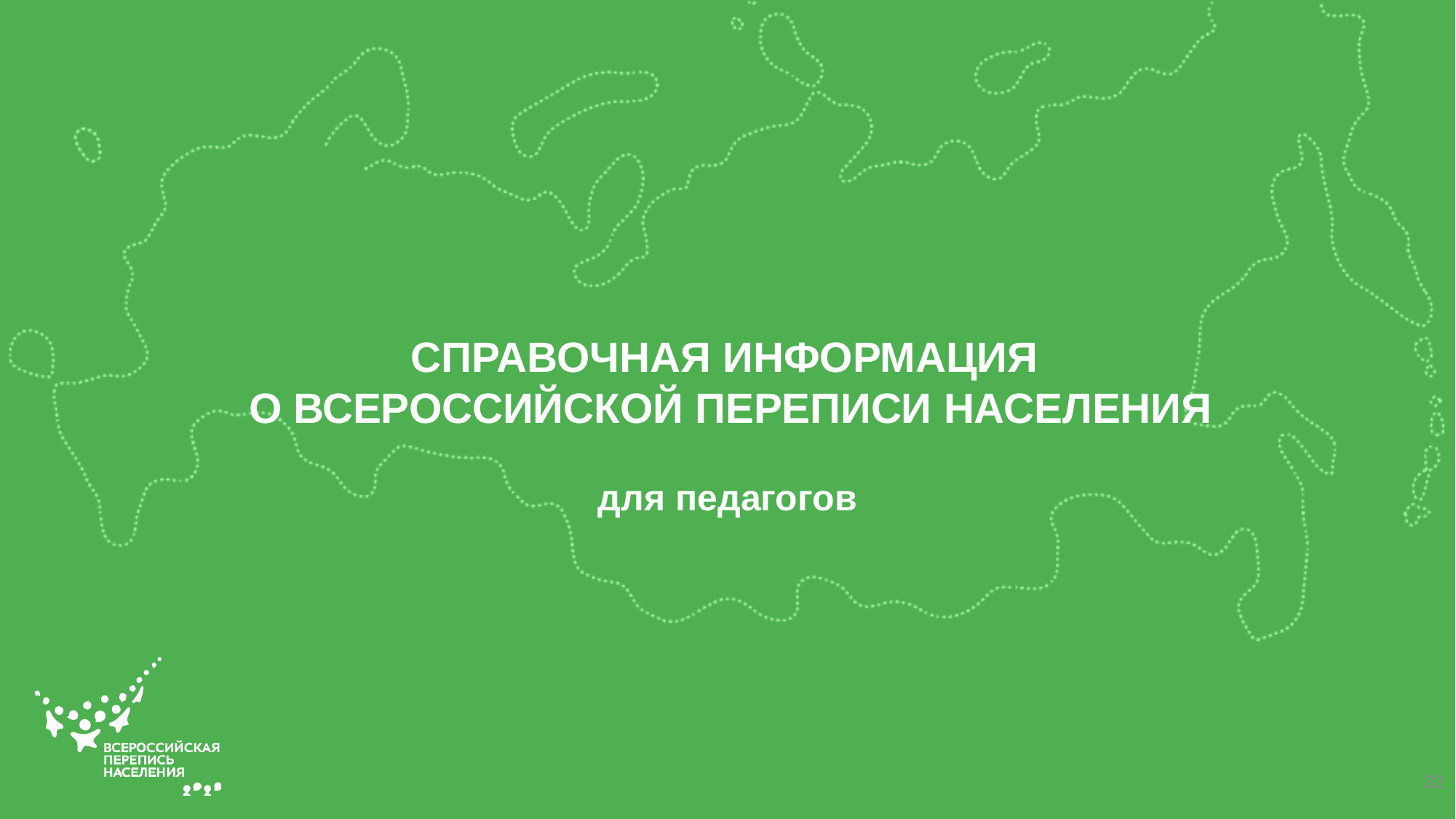

СПРАВОЧНАЯ ИНФОРМАЦИЯ
О ВСЕРОССИЙСКОЙ ПЕРЕПИСИ НАСЕЛЕНИЯ
для педагогов
32